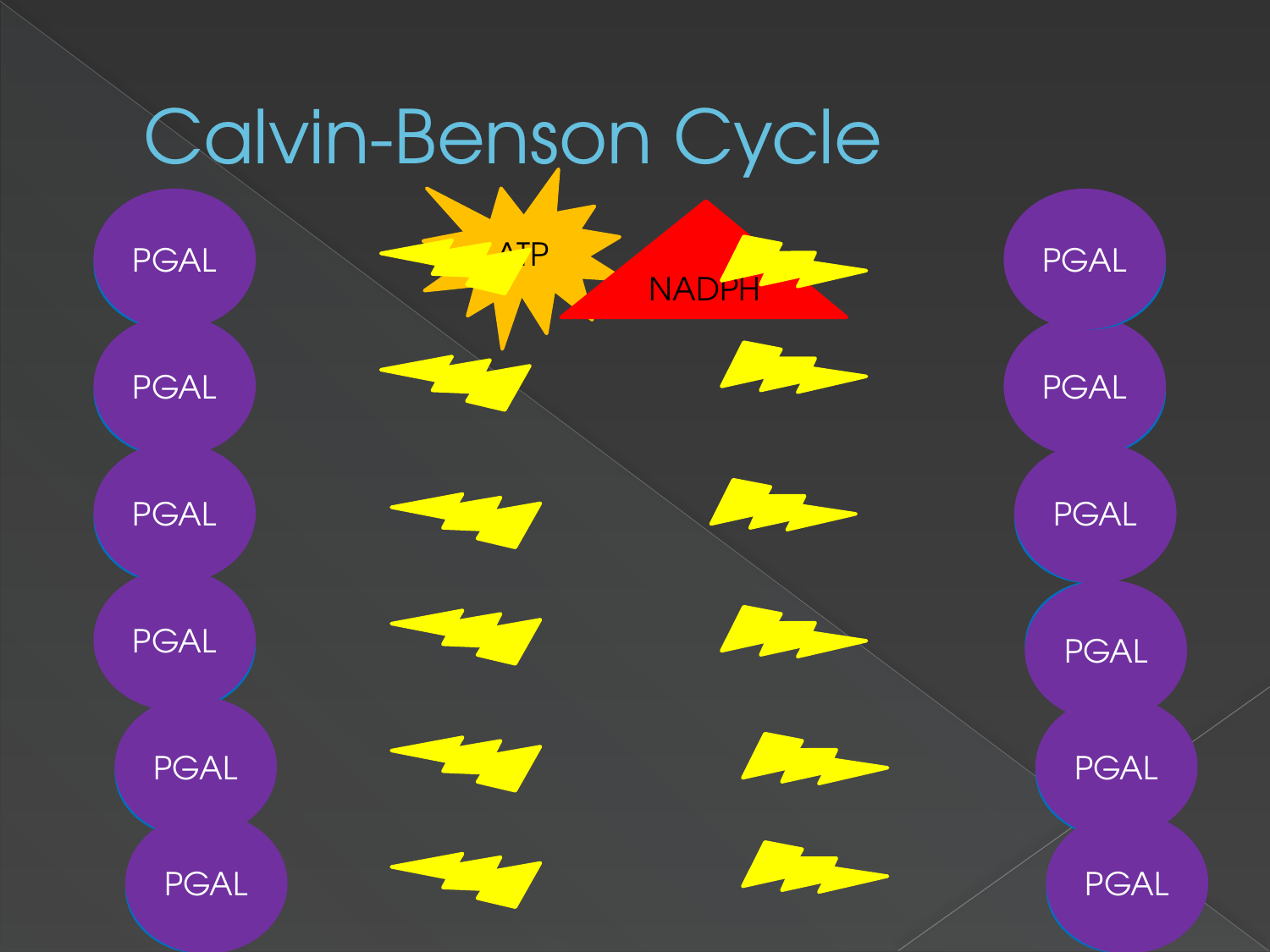

# Calvin-Benson Cycle
ATP
NADPH
PGAL
PGAL
3C
3C

PGAL
PGAL

3C
3C
PGAL
PGAL
3C
3C

PGAL

3C
3C
PGAL

PGAL
PGAL

3C
3C

PGAL
PGAL

3C
3C